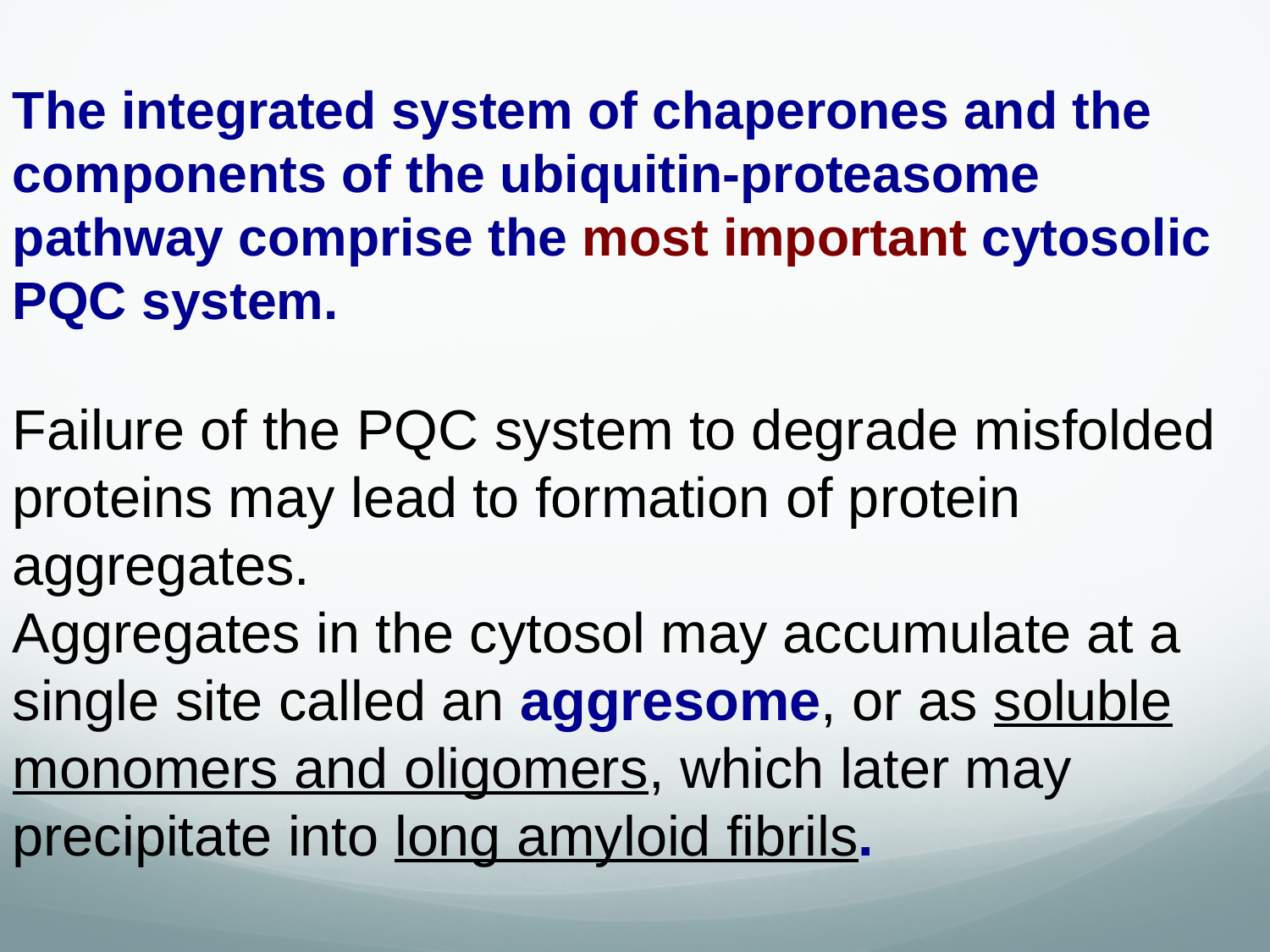

The integrated system of chaperones and the components of the ubiquitin-proteasome pathway comprise the most important cytosolic PQC system.

Failure of the PQC system to degrade misfolded proteins may lead to formation of protein aggregates.
Aggregates in the cytosol may accumulate at a single site called an aggresome, or as soluble monomers and oligomers, which later may precipitate into long amyloid fibrils.